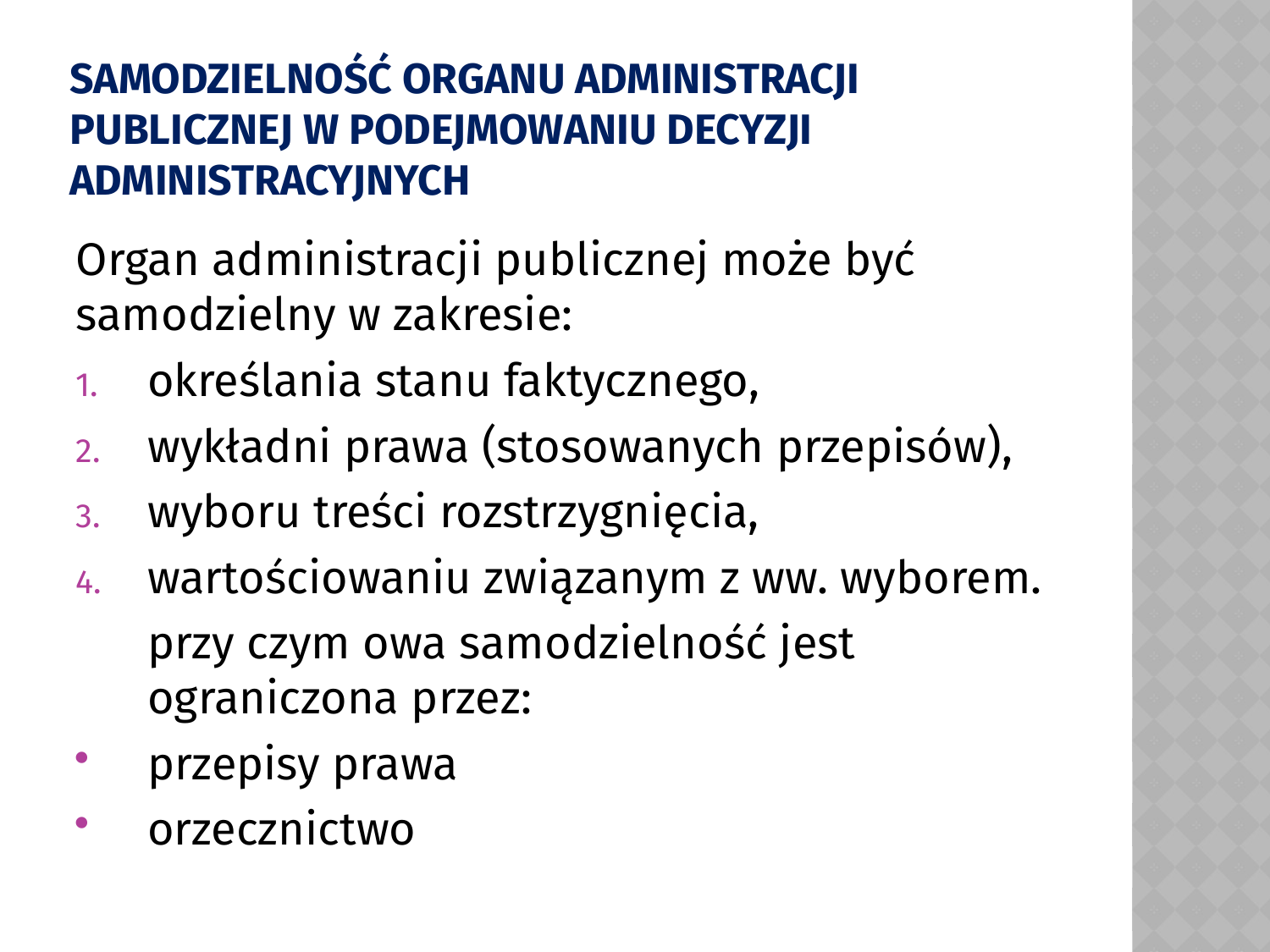

# SAMODZIELNOŚĆ ORGANU ADMINISTRACJI PUBLICZNEJ W PODEJMOWANIU DECYZJI ADMINISTRACYJNYCH
Organ administracji publicznej może być samodzielny w zakresie:
określania stanu faktycznego,
wykładni prawa (stosowanych przepisów),
wyboru treści rozstrzygnięcia,
wartościowaniu związanym z ww. wyborem.
	przy czym owa samodzielność jest ograniczona przez:
przepisy prawa
orzecznictwo